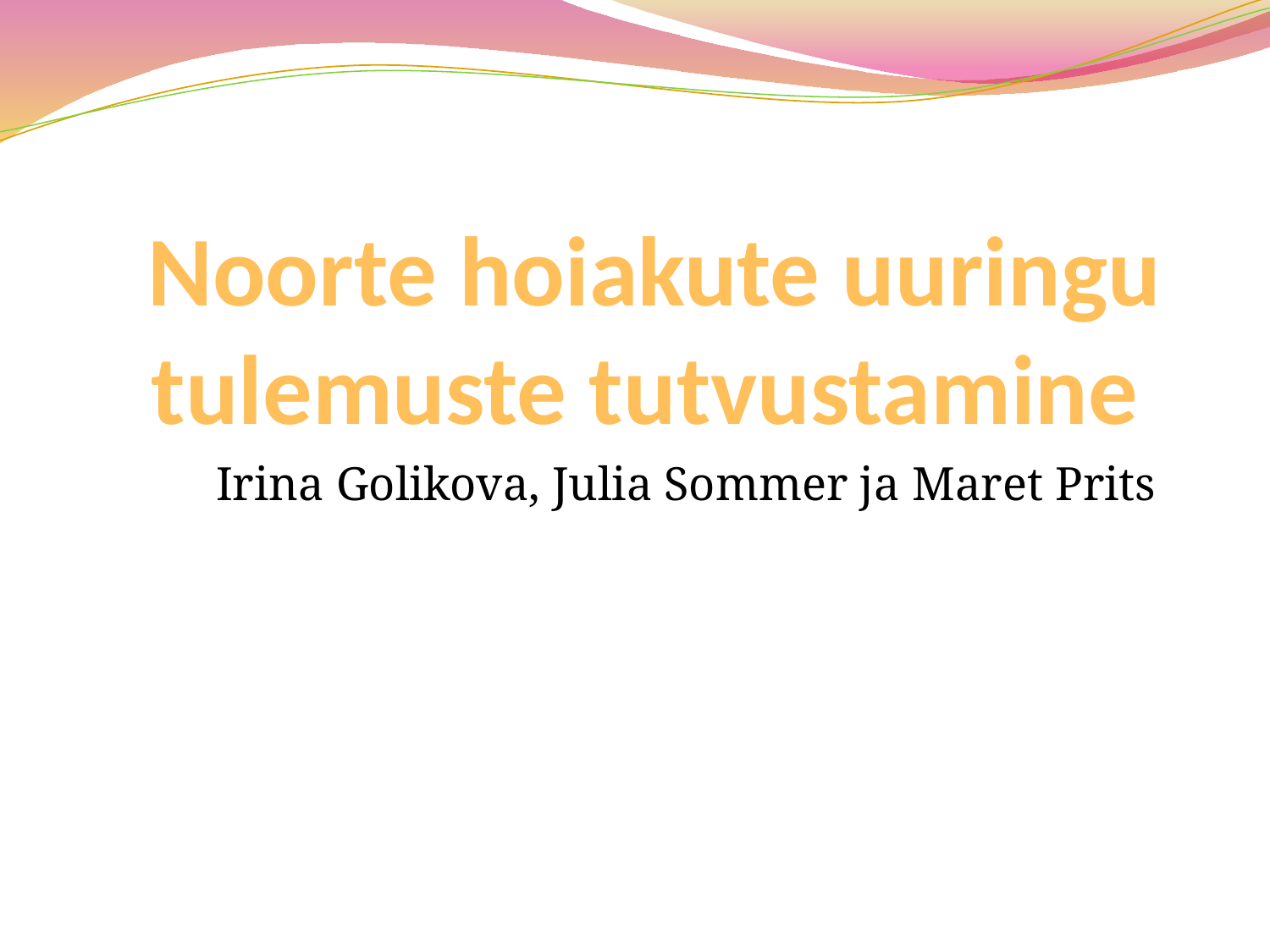

# Noorte hoiakute uuringu tulemuste tutvustamine
Irina Golikova, Julia Sommer ja Maret Prits